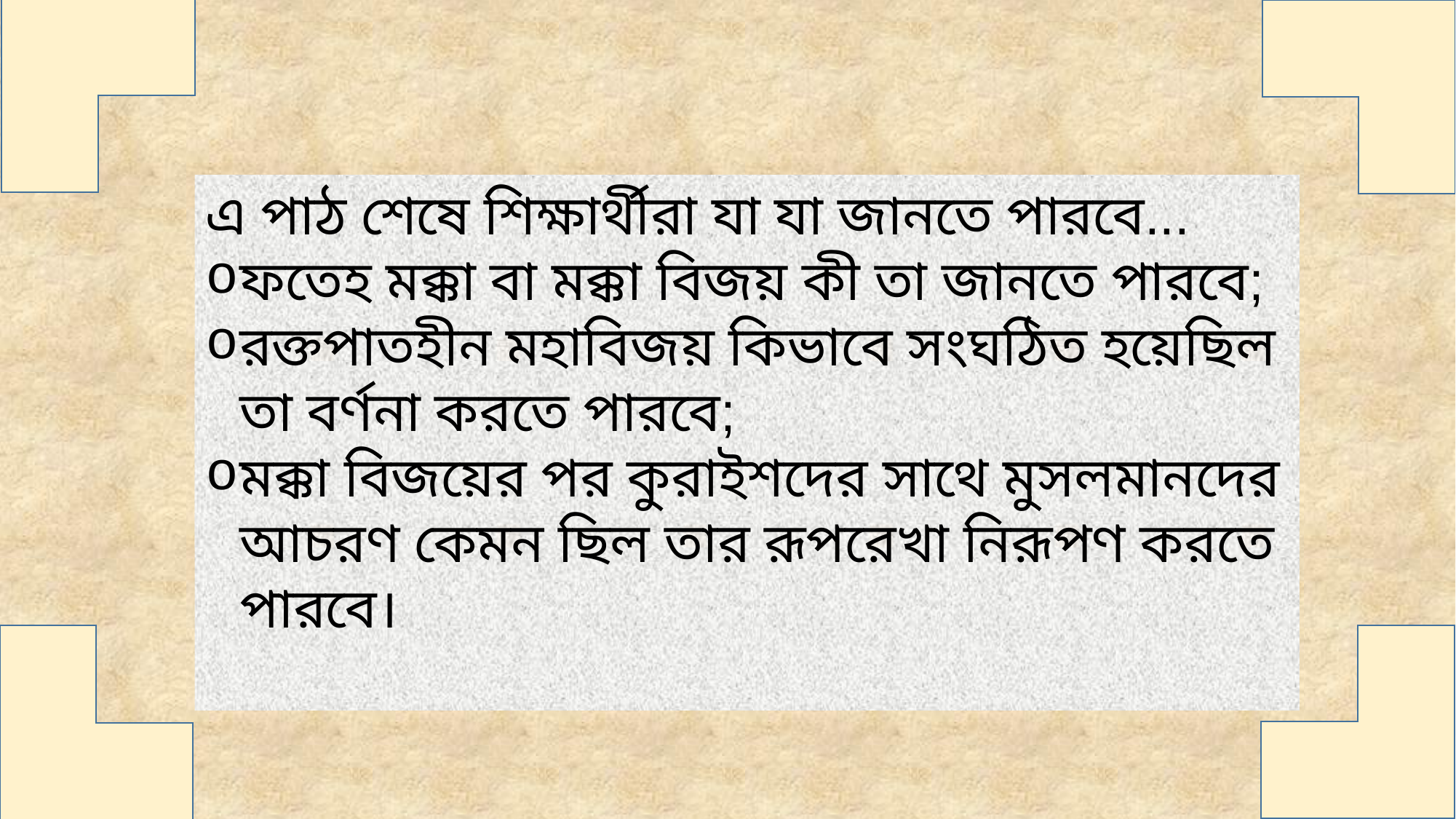

এ পাঠ শেষে শিক্ষার্থীরা যা যা জানতে পারবে...
ফতেহ মক্কা বা মক্কা বিজয় কী তা জানতে পারবে;
রক্তপাতহীন মহাবিজয় কিভাবে সংঘঠিত হয়েছিল তা বর্ণনা করতে পারবে;
মক্কা বিজয়ের পর কুরাইশদের সাথে মুসলমানদের আচরণ কেমন ছিল তার রূপরেখা নিরূপণ করতে পারবে।